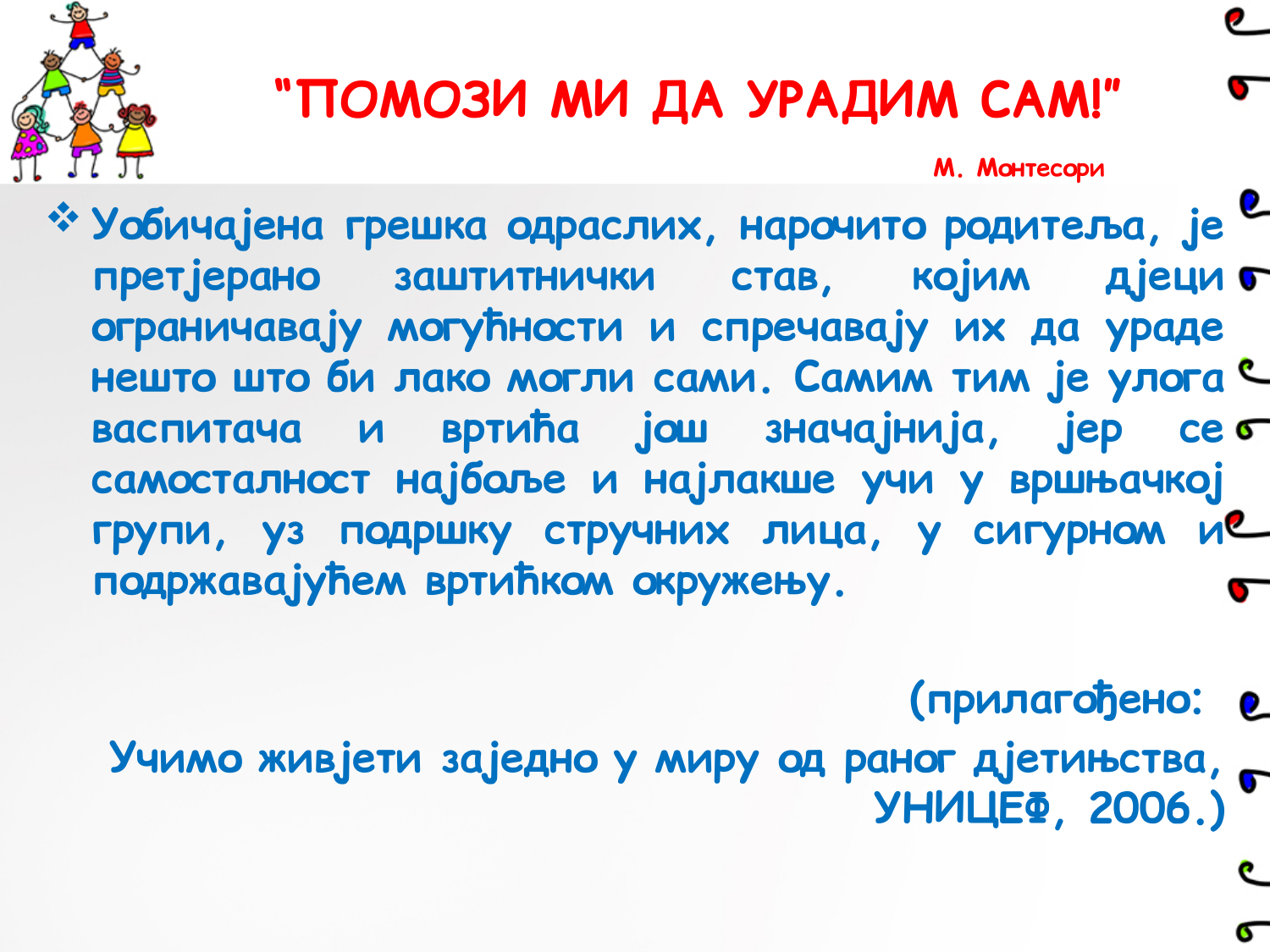

# “ПОМОЗИ МИ ДА УРАДИМ САМ!” М. Монтесори
Уобичајена грешка одраслих, нарочито родитеља, је претјерано заштитнички став, којим дјеци ограничавају могућности и спречавају их да ураде нешто што би лако могли сами. Самим тим је улога васпитача и вртића још значајнија, јер се самосталност најбоље и најлакше учи у вршњачкој групи, уз подршку стручних лица, у сигурном и подржавајућем вртићком окружењу.

(прилагођено:
Учимо живјети заједно у миру од раног дјетињства, УНИЦЕФ, 2006.)